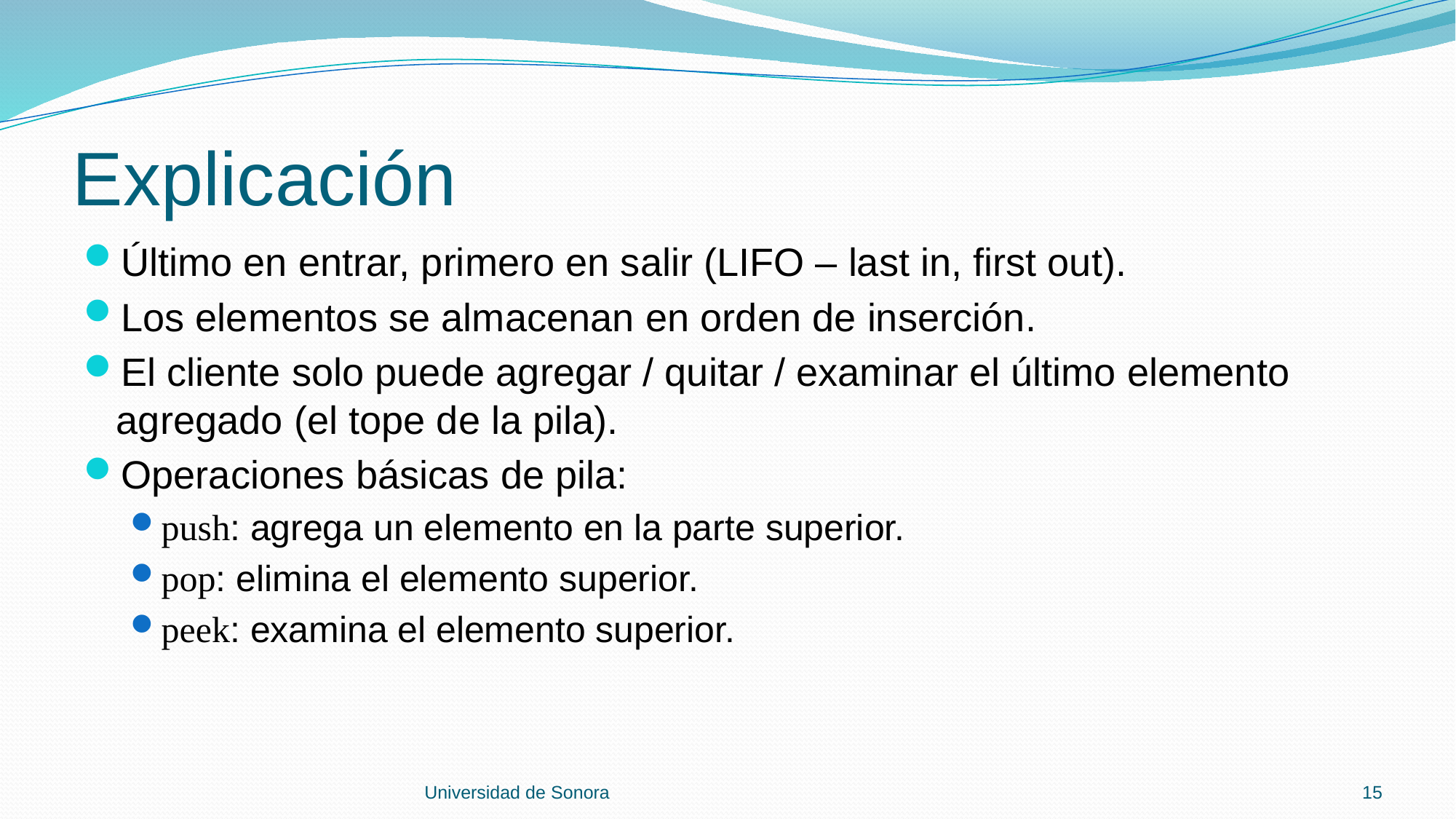

# Explicación
Último en entrar, primero en salir (LIFO – last in, first out).
Los elementos se almacenan en orden de inserción.
El cliente solo puede agregar / quitar / examinar el último elemento agregado (el tope de la pila).
Operaciones básicas de pila:
push: agrega un elemento en la parte superior.
pop: elimina el elemento superior.
peek: examina el elemento superior.
Universidad de Sonora
15